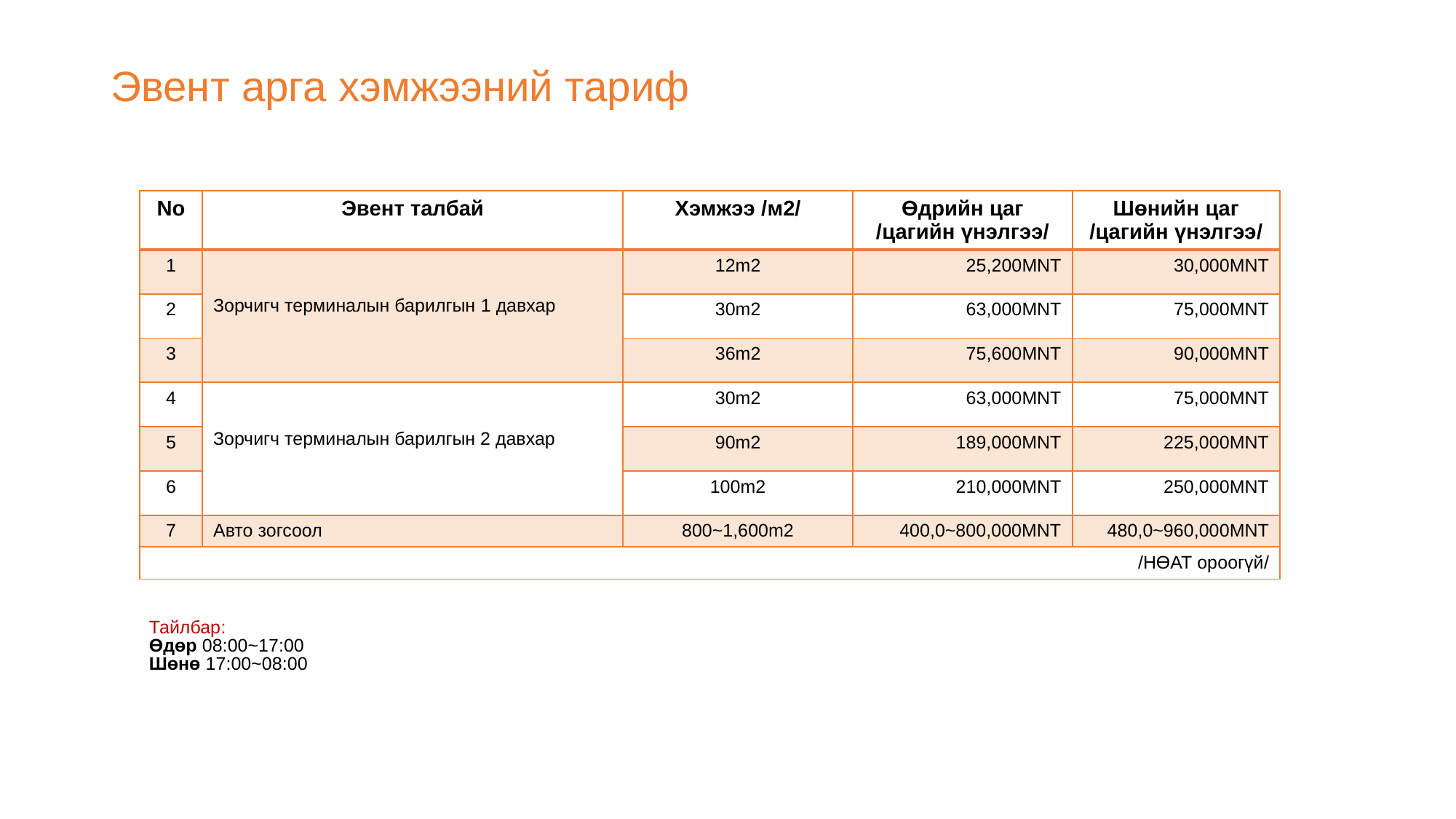

# Эвент арга хэмжээний тариф
| No | Эвент талбай | Хэмжээ /м2/ | Өдрийн цаг /цагийн үнэлгээ/ | Шөнийн цаг /цагийн үнэлгээ/ |
| --- | --- | --- | --- | --- |
| 1 | Зорчигч терминалын барилгын 1 давхар | 12m2 | 25,200MNT | 30,000MNT |
| 2 |  | 30m2 | 63,000MNT | 75,000MNT |
| 3 |  | 36m2 | 75,600MNT | 90,000MNT |
| 4 | Зорчигч терминалын барилгын 2 давхар | 30m2 | 63,000MNT | 75,000MNT |
| 5 |  | 90m2 | 189,000MNT | 225,000MNT |
| 6 |  | 100m2 | 210,000MNT | 250,000MNT |
| 7 | Авто зогсоол | 800~1,600m2 | 400,0~800,000MNT | 480,0~960,000MNT |
| /НӨАТ ороогүй/ |  |  |  |  |
Тайлбар:
Өдөр 08:00~17:00
Шөнө 17:00~08:00